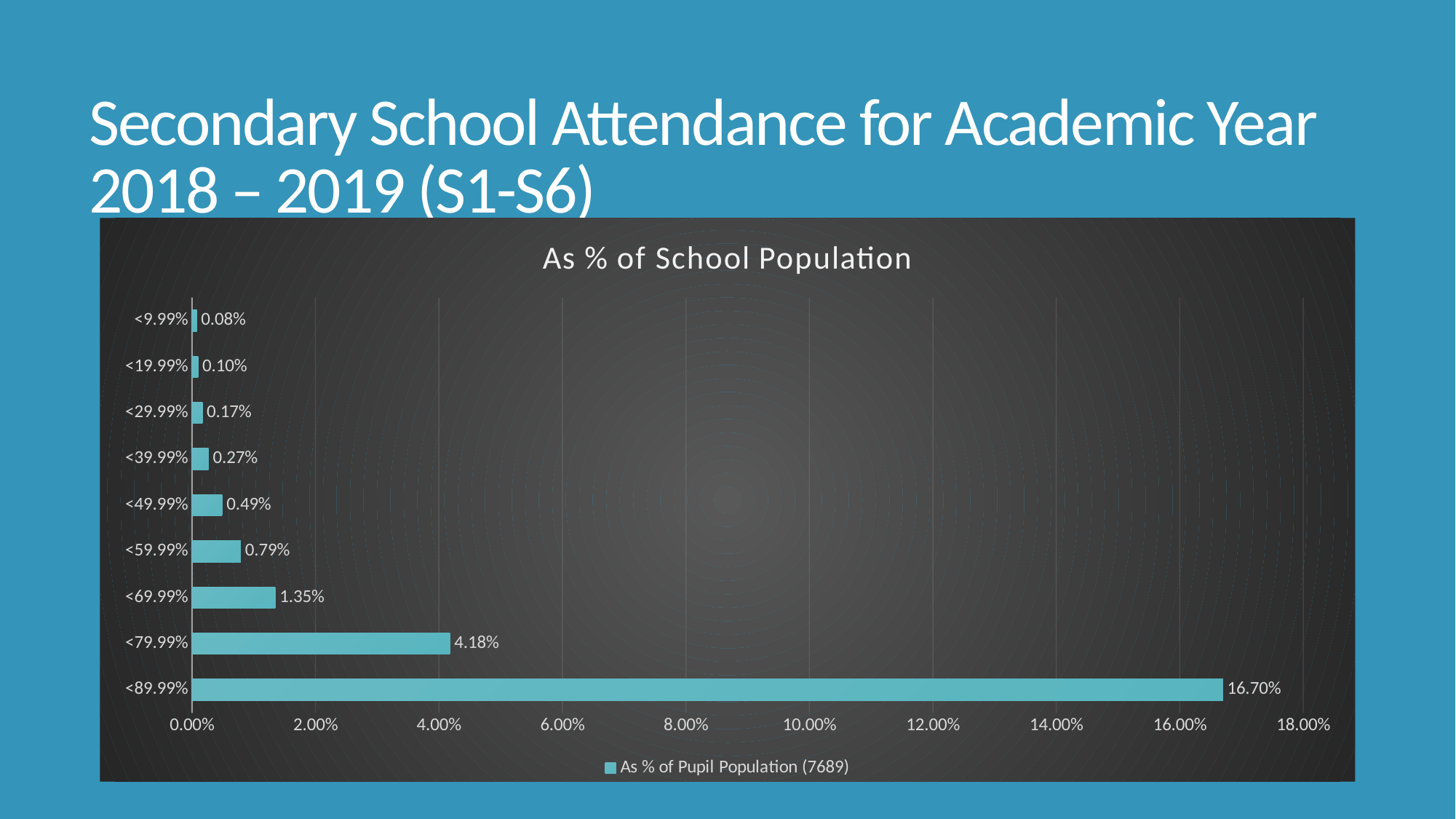

# Secondary School Attendance for Academic Year 2018 – 2019 (S1-S6)

### Chart: As % of School Population

| Category | As % of Pupil Population (7689) |
|---|---|
| <89.99% | 0.167 |
| <79.99% | 0.0418 |
| <69.99% | 0.0135 |
| <59.99% | 0.0079 |
| <49.99% | 0.0049 |
| <39.99% | 0.0027 |
| <29.99% | 0.0017 |
| <19.99% | 0.001 |
| <9.99% | 0.0008 |